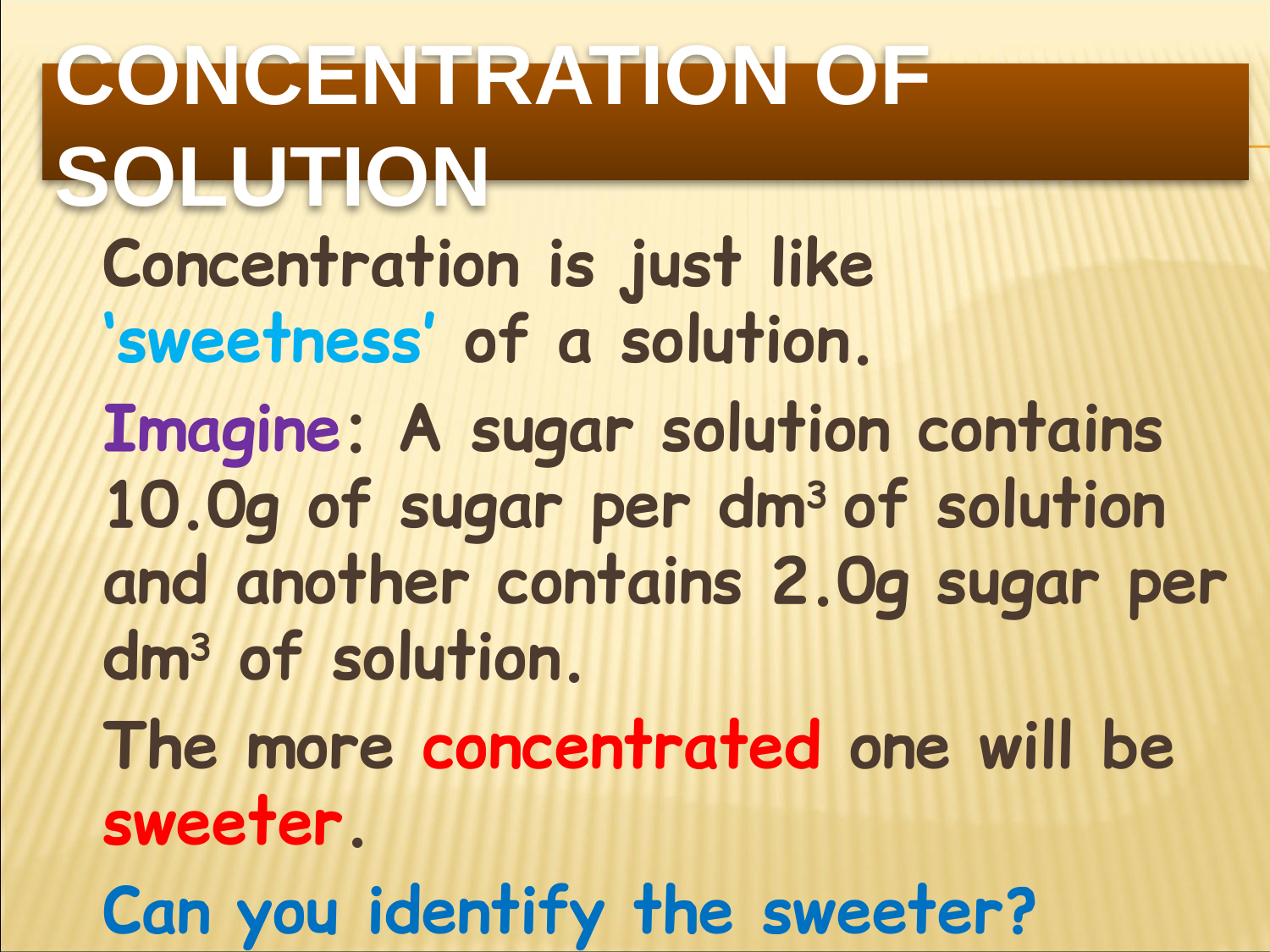

# Concentration of solution
	Concentration is just like ‘sweetness’ of a solution.
	Imagine: A sugar solution contains 10.0g of sugar per dm3 of solution and another contains 2.0g sugar per dm3 of solution.
	The more concentrated one will be sweeter.
	Can you identify the sweeter?